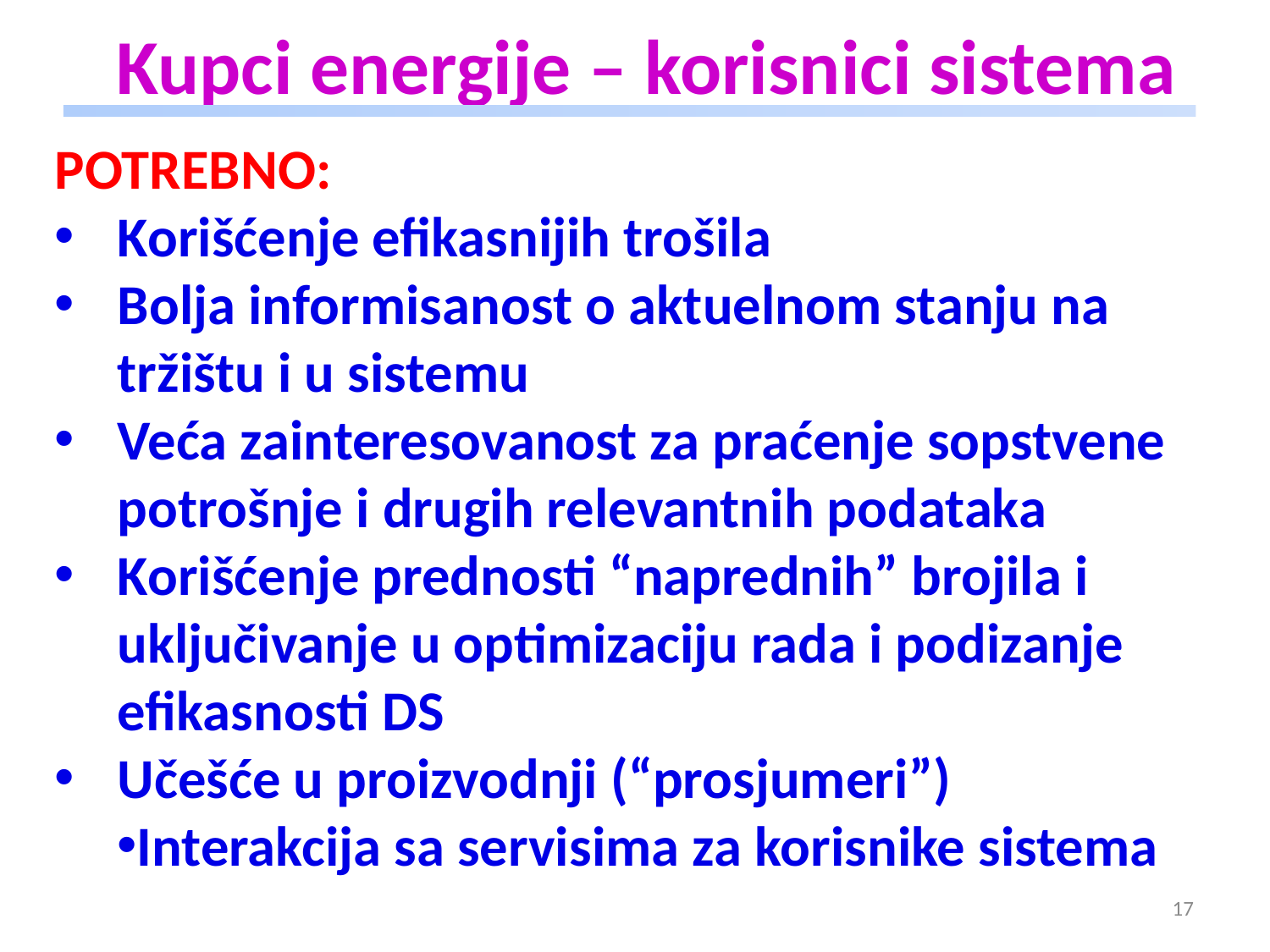

# Kupci energije – korisnici sistema

POTREBNO:
Korišćenje efikasnijih trošila
Bolja informisanost o aktuelnom stanju na tržištu i u sistemu
Veća zainteresovanost za praćenje sopstvene potrošnje i drugih relevantnih podataka
Korišćenje prednosti “naprednih” brojila i uključivanje u optimizaciju rada i podizanje efikasnosti DS
Učešće u proizvodnji (“prosjumeri”)
Interakcija sa servisima za korisnike sistema

17